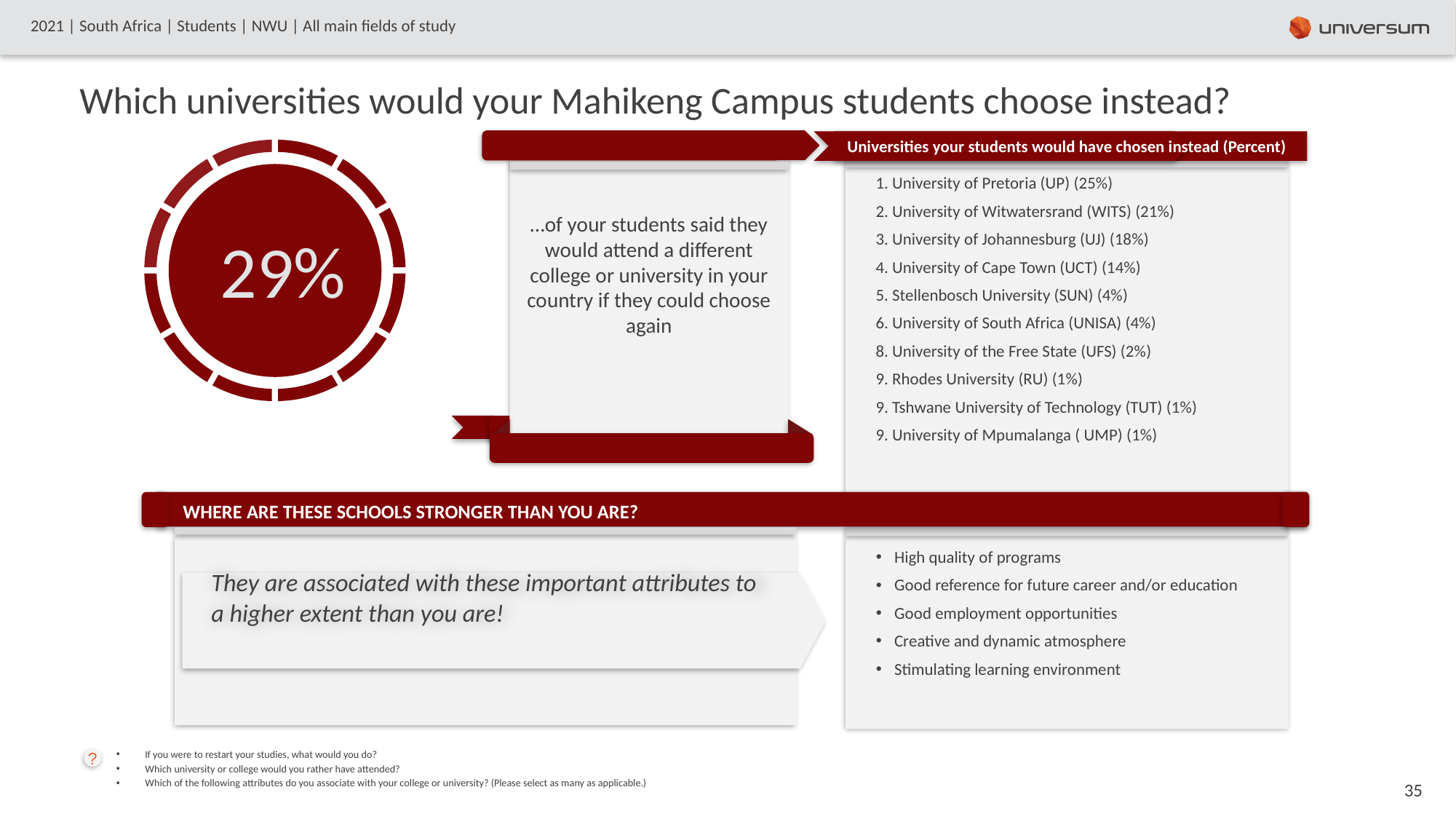

2021 | South Africa | Students | NWU | All main fields of study

# Which universities would your Mahikeng Campus students choose instead?

Universities your students would have chosen instead (Percent)

1. University of Pretoria (UP) (25%)
2. University of Witwatersrand (WITS) (21%)
3. University of Johannesburg (UJ) (18%)
4. University of Cape Town (UCT) (14%)
5. Stellenbosch University (SUN) (4%)
6. University of South Africa (UNISA) (4%)
8. University of the Free State (UFS) (2%)
9. Rhodes University (RU) (1%)
9. Tshwane University of Technology (TUT) (1%)
9. University of Mpumalanga ( UMP) (1%)
…of your students said they would attend a different college or university in your country if they could choose again
29%

WHERE ARE THESE SCHOOLS STRONGER THAN YOU ARE?

They are associated with these important attributes to a higher extent than you are!

High quality of programs
Good reference for future career and/or education
Good employment opportunities
Creative and dynamic atmosphere
Stimulating learning environment
If you were to restart your studies, what would you do?
Which university or college would you rather have attended?
Which of the following attributes do you associate with your college or university? (Please select as many as applicable.)